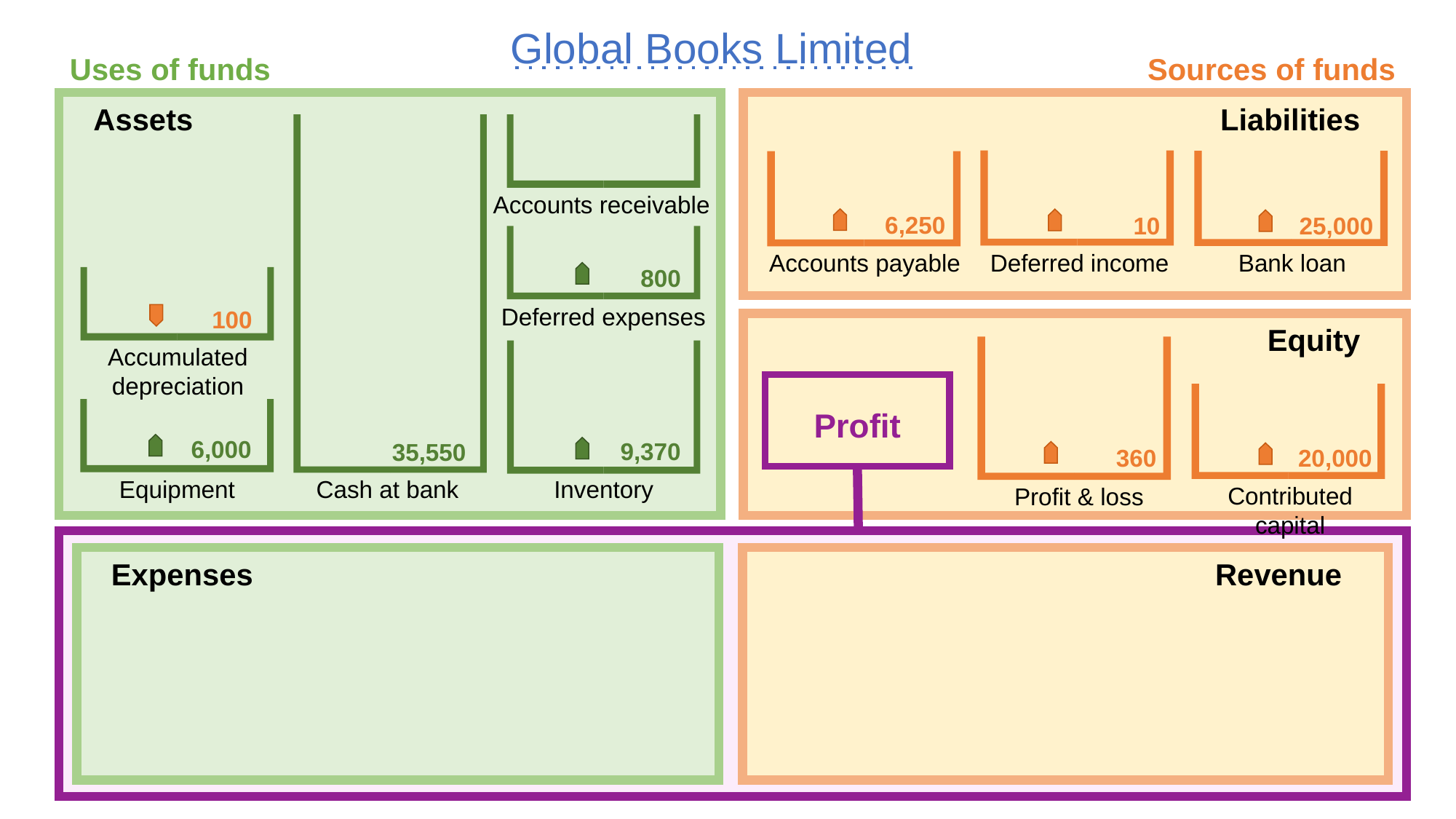

Global Books Limited
Uses of funds
Sources of funds
_Assets
Liabilities_

Accounts receivable
6,250
10
25,000

Accounts payable
Deferred income
Bank loan
800

Deferred expenses
100

Equity_
Accumulated depreciation

Profit

6,000
9,370
35,550

20,000
360

Equipment
Cash at bank
Inventory
Contributed capital
Profit & loss

_Expenses
Revenue_